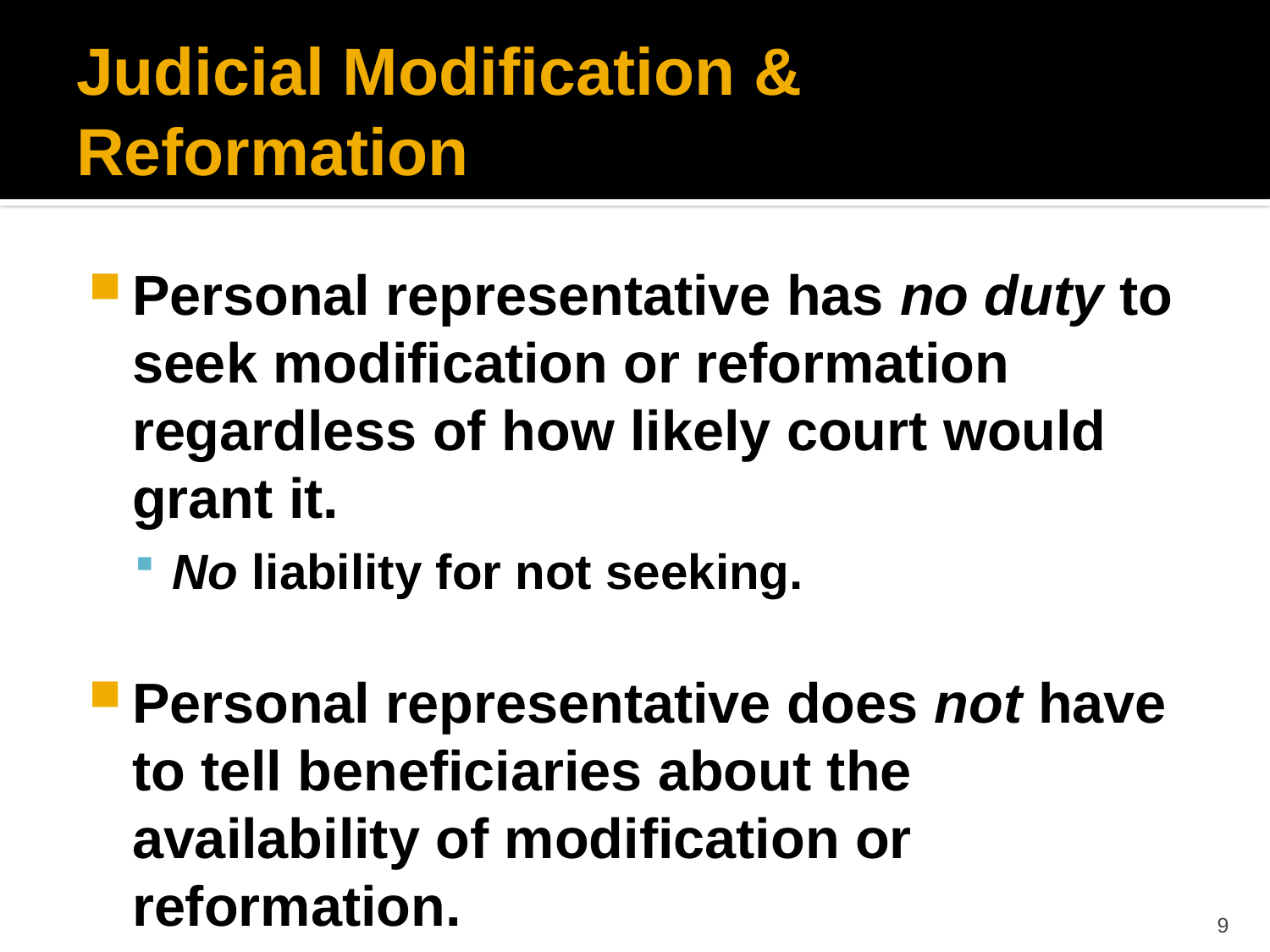

# Judicial Modification & Reformation
Personal representative has no duty to seek modification or reformation regardless of how likely court would grant it.
No liability for not seeking.

Personal representative does not have to tell beneficiaries about the availability of modification or reformation.
9